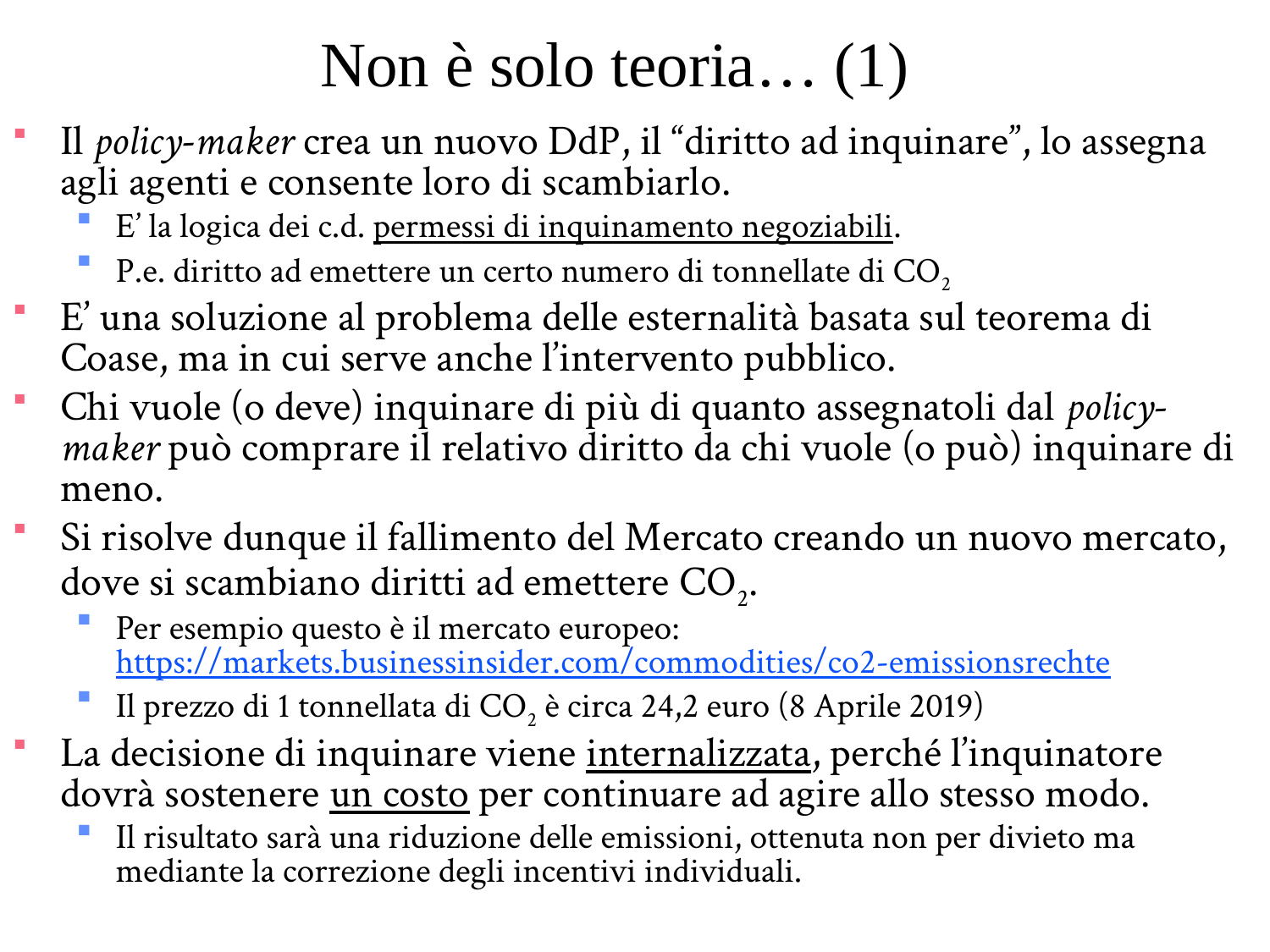

# Non è solo teoria… (1)
Il policy-maker crea un nuovo DdP, il “diritto ad inquinare”, lo assegna agli agenti e consente loro di scambiarlo.
E’ la logica dei c.d. permessi di inquinamento negoziabili.
P.e. diritto ad emettere un certo numero di tonnellate di CO2
E’ una soluzione al problema delle esternalità basata sul teorema di Coase, ma in cui serve anche l’intervento pubblico.
Chi vuole (o deve) inquinare di più di quanto assegnatoli dal policy-maker può comprare il relativo diritto da chi vuole (o può) inquinare di meno.
Si risolve dunque il fallimento del Mercato creando un nuovo mercato, dove si scambiano diritti ad emettere CO2.
Per esempio questo è il mercato europeo: https://markets.businessinsider.com/commodities/co2-emissionsrechte
Il prezzo di 1 tonnellata di CO2 è circa 24,2 euro (8 Aprile 2019)
La decisione di inquinare viene internalizzata, perché l’inquinatore dovrà sostenere un costo per continuare ad agire allo stesso modo.
Il risultato sarà una riduzione delle emissioni, ottenuta non per divieto ma mediante la correzione degli incentivi individuali.